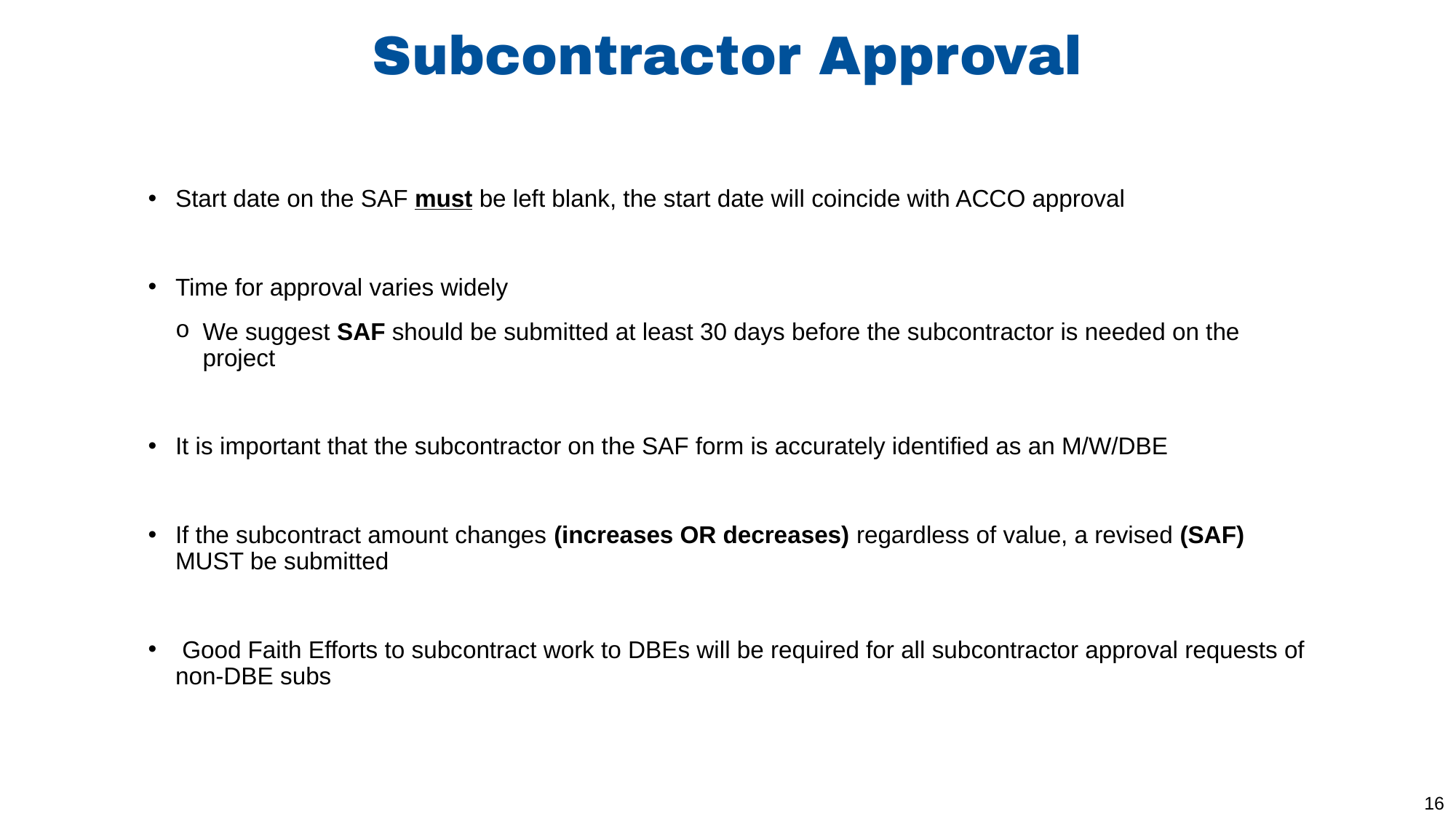

# Subcontractor Approval
Start date on the SAF must be left blank, the start date will coincide with ACCO approval

Time for approval varies widely
We suggest SAF should be submitted at least 30 days before the subcontractor is needed on the project

It is important that the subcontractor on the SAF form is accurately identified as an M/W/DBE

If the subcontract amount changes (increases OR decreases) regardless of value, a revised (SAF) MUST be submitted

 Good Faith Efforts to subcontract work to DBEs will be required for all subcontractor approval requests of non-DBE subs